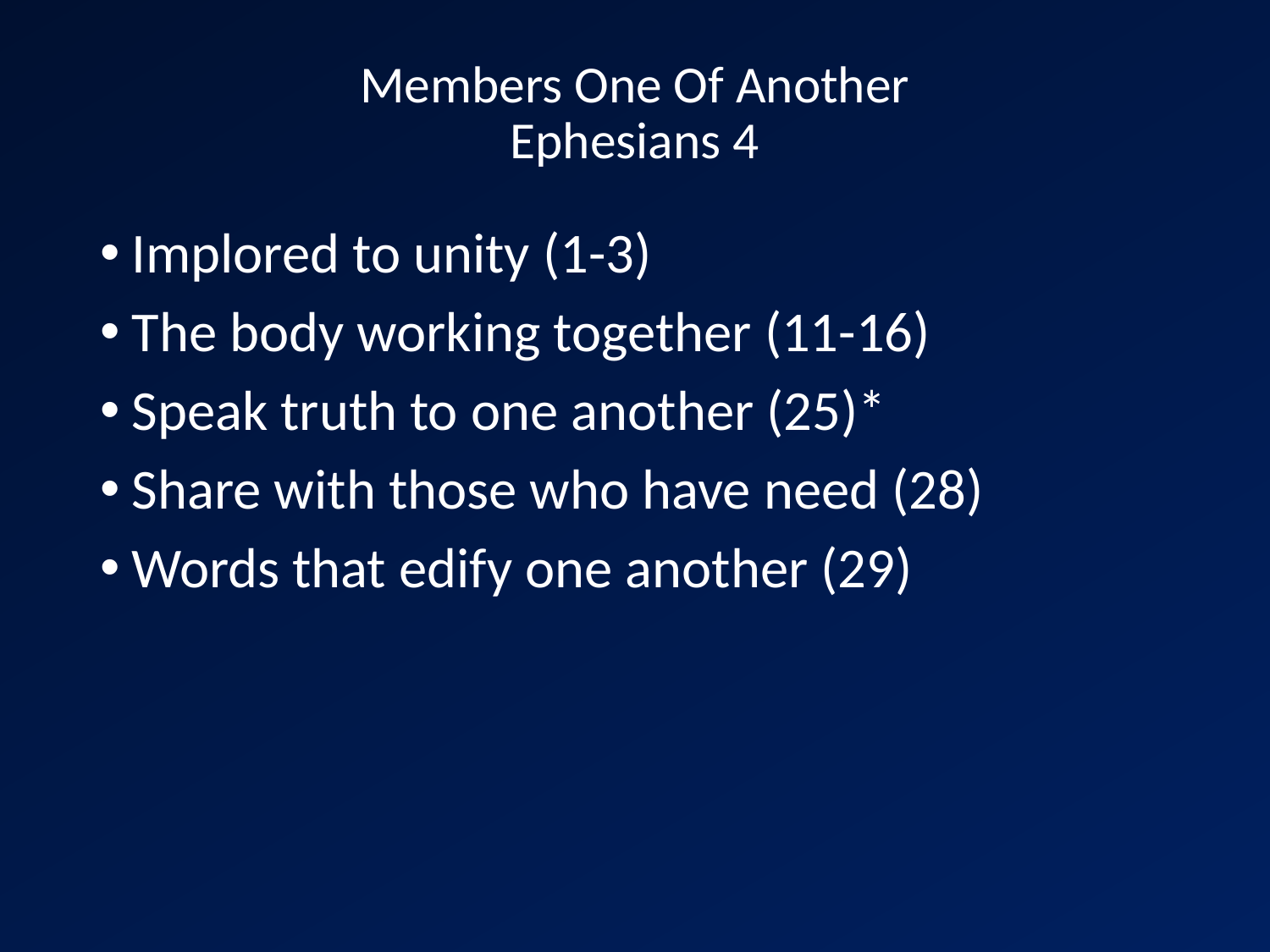

# Members One Of Another Ephesians 4
Implored to unity (1-3)
The body working together (11-16)
Speak truth to one another (25)*
Share with those who have need (28)
Words that edify one another (29)